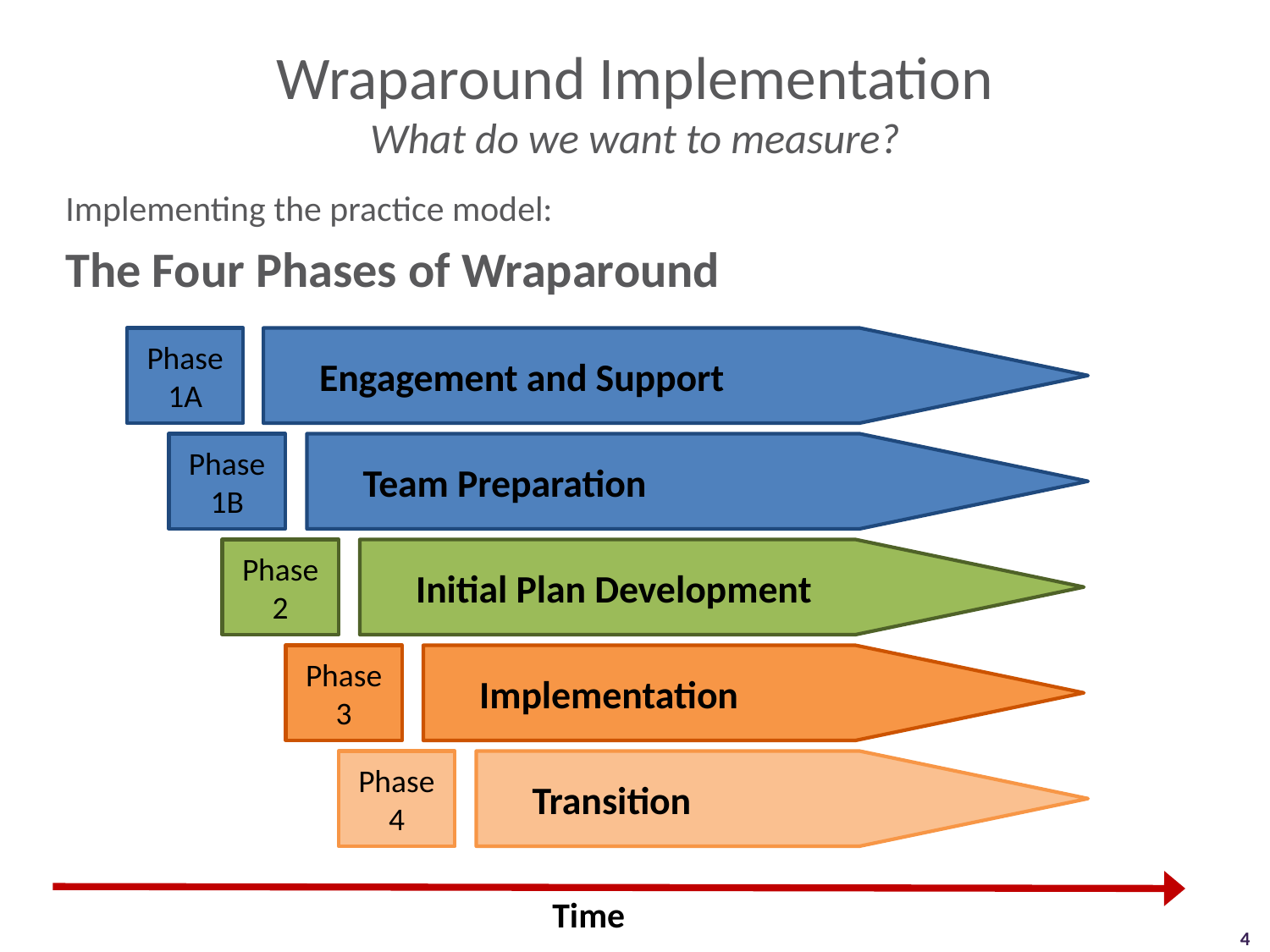

Wraparound Implementation
What do we want to measure?
Implementing the practice model:
The Four Phases of Wraparound
Phase 1A
     Engagement and Support
Phase 1B
     Team Preparation
Phase 2
     Initial Plan Development
Phase 3
     Implementation
Phase 4
     Transition
Time

4